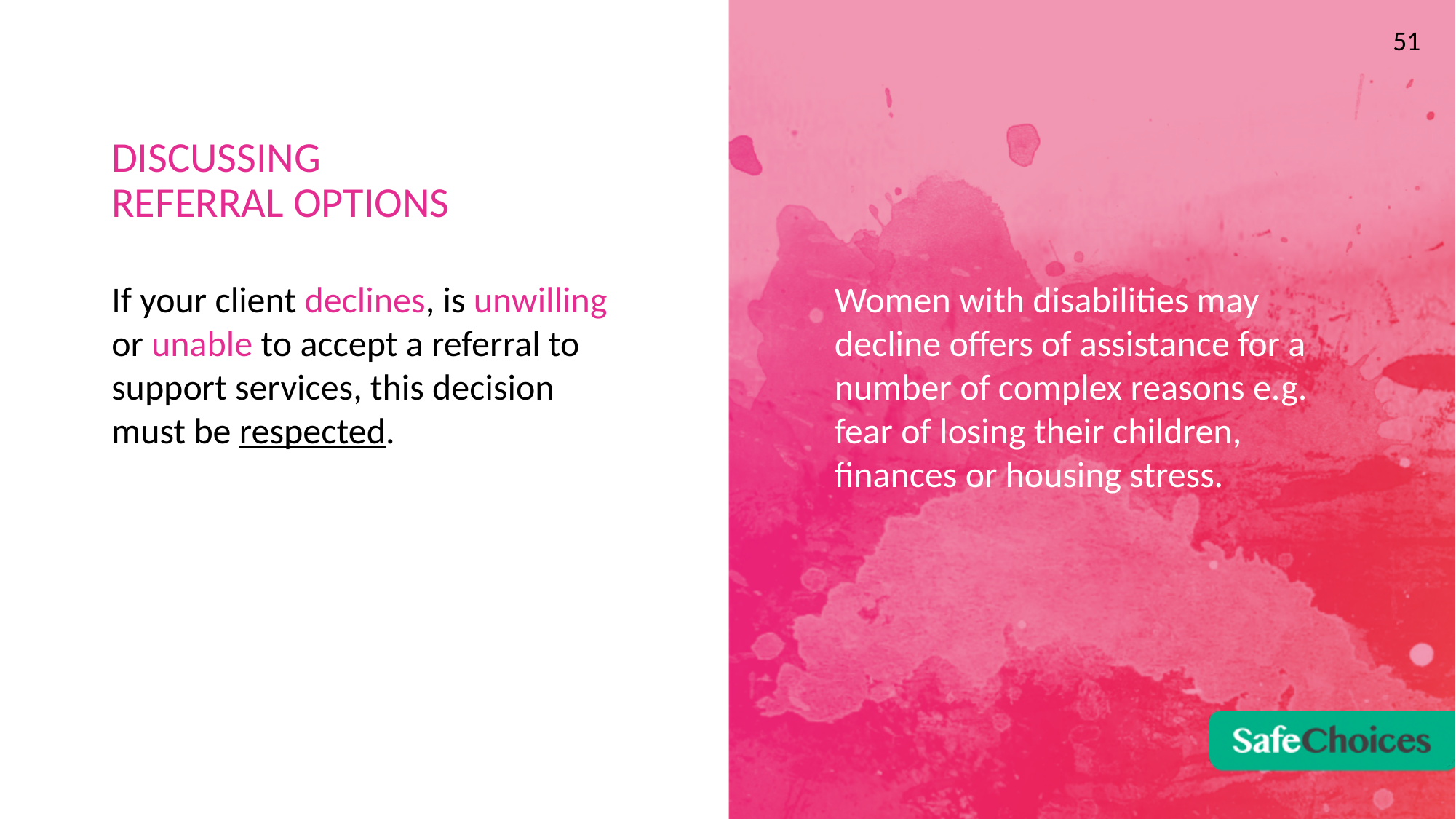

51
# DISCUSSING REFERRAL OPTIONS
If your client declines, is unwilling or unable to accept a referral to support services, this decision must be respected.
Women with disabilities may decline offers of assistance for a number of complex reasons e.g. fear of losing their children, finances or housing stress.